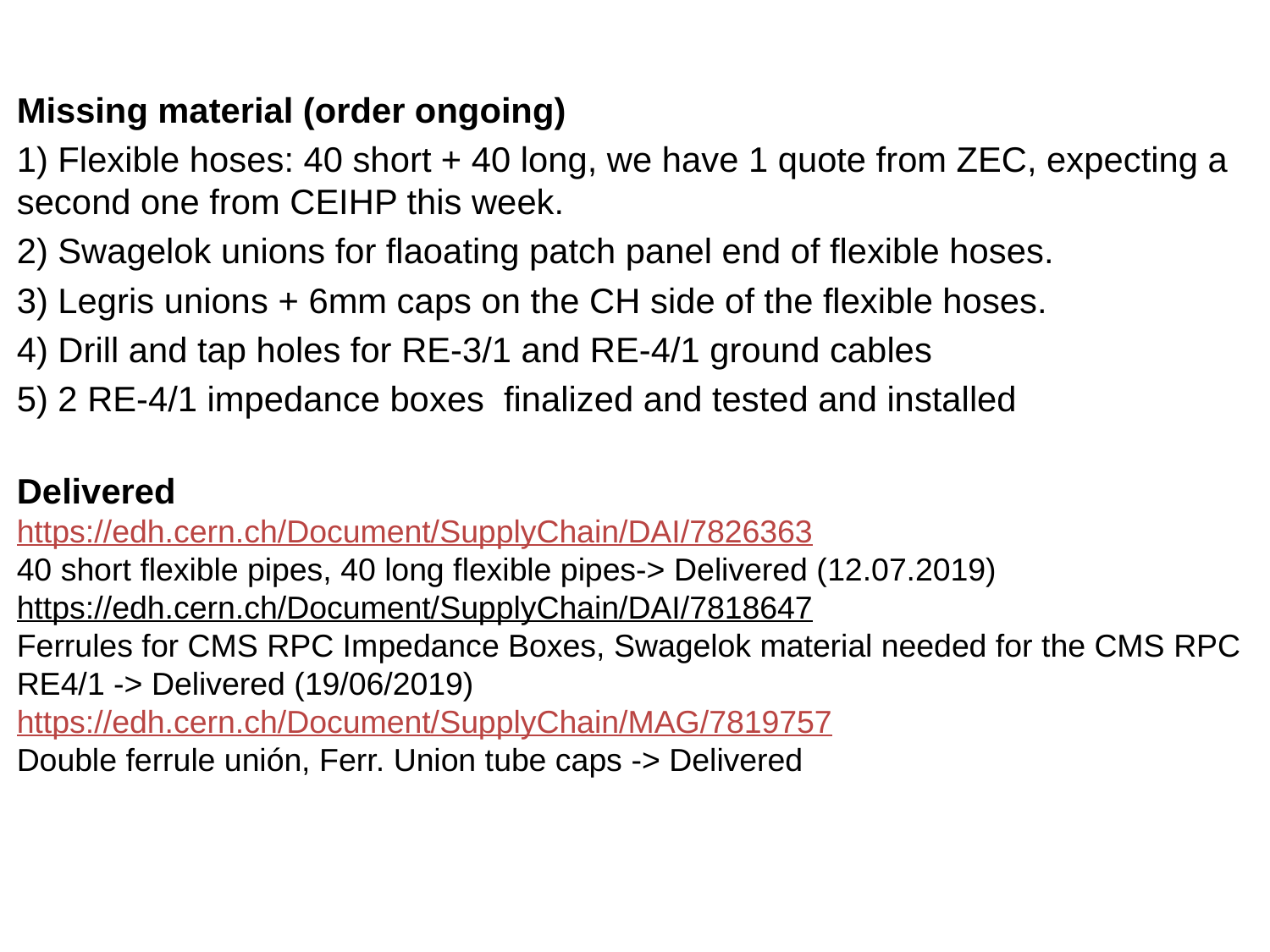

Missing material (order ongoing)
1) Flexible hoses: 40 short + 40 long, we have 1 quote from ZEC, expecting a second one from CEIHP this week.
2) Swagelok unions for flaoating patch panel end of flexible hoses.
3) Legris unions + 6mm caps on the CH side of the flexible hoses.
4) Drill and tap holes for RE-3/1 and RE-4/1 ground cables
5) 2 RE-4/1 impedance boxes  finalized and tested and installed

Delivered
https://edh.cern.ch/Document/SupplyChain/DAI/7826363
40 short flexible pipes, 40 long flexible pipes-> Delivered (12.07.2019)
https://edh.cern.ch/Document/SupplyChain/DAI/7818647
Ferrules for CMS RPC Impedance Boxes, Swagelok material needed for the CMS RPC RE4/1 -> Delivered (19/06/2019)
https://edh.cern.ch/Document/SupplyChain/MAG/7819757
Double ferrule unión, Ferr. Union tube caps -> Delivered